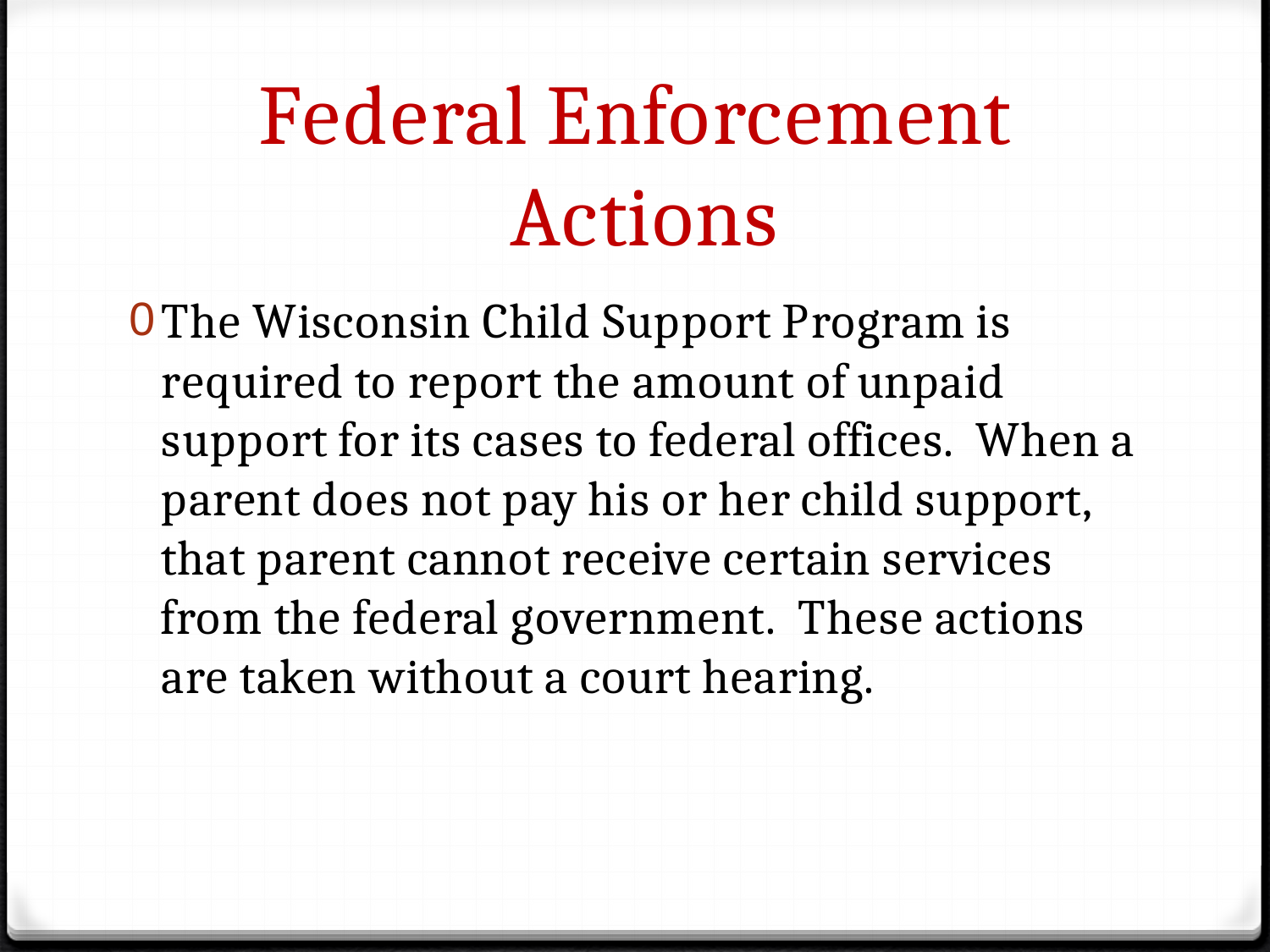

# Federal Enforcement Actions
The Wisconsin Child Support Program is required to report the amount of unpaid support for its cases to federal offices.  When a parent does not pay his or her child support, that parent cannot receive certain services from the federal government.  These actions are taken without a court hearing.